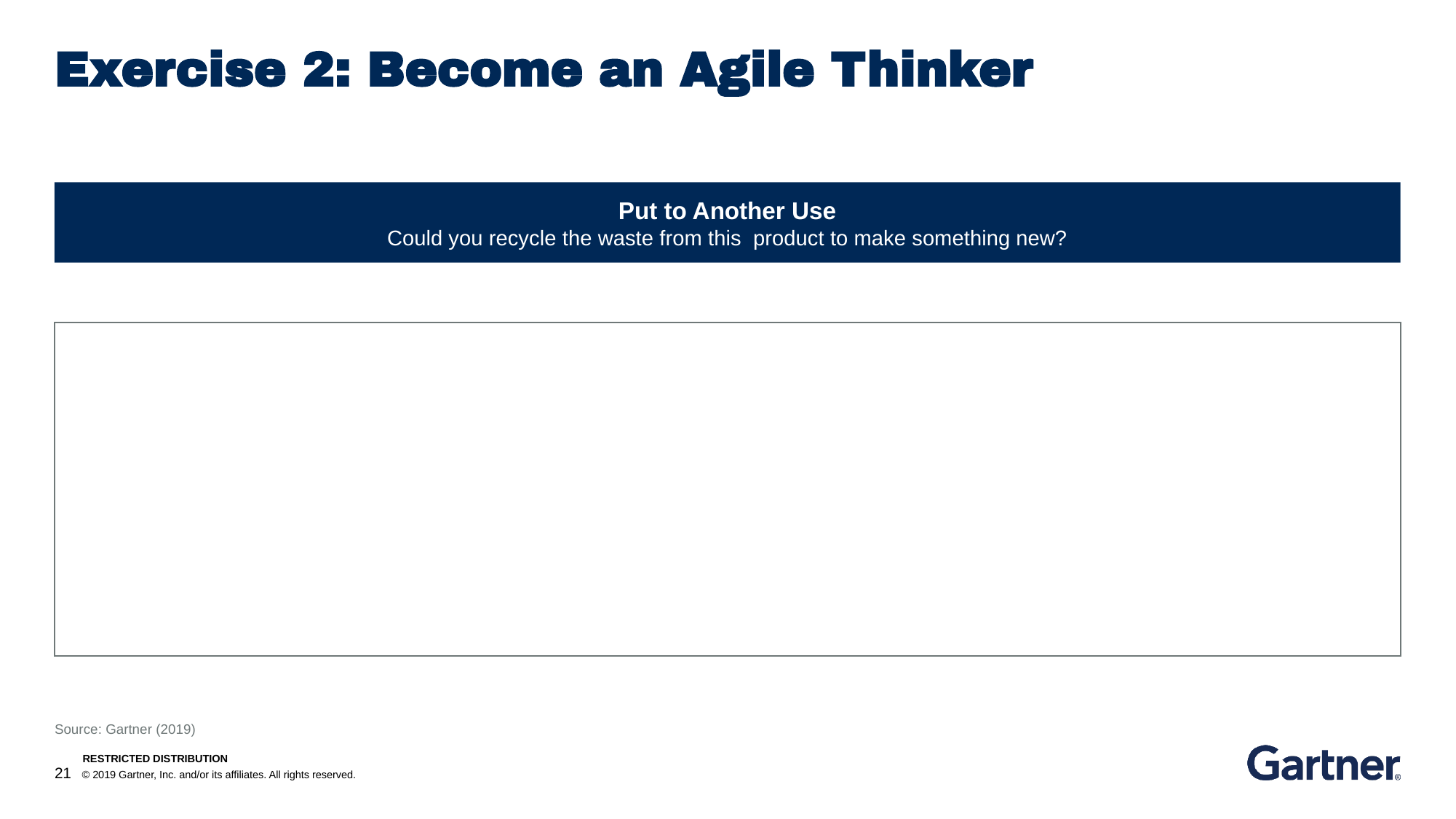

# Exercise 2: Become an Agile Thinker
Put to Another Use
Could you recycle the waste from this  product to make something new?

Source: Gartner (2019)